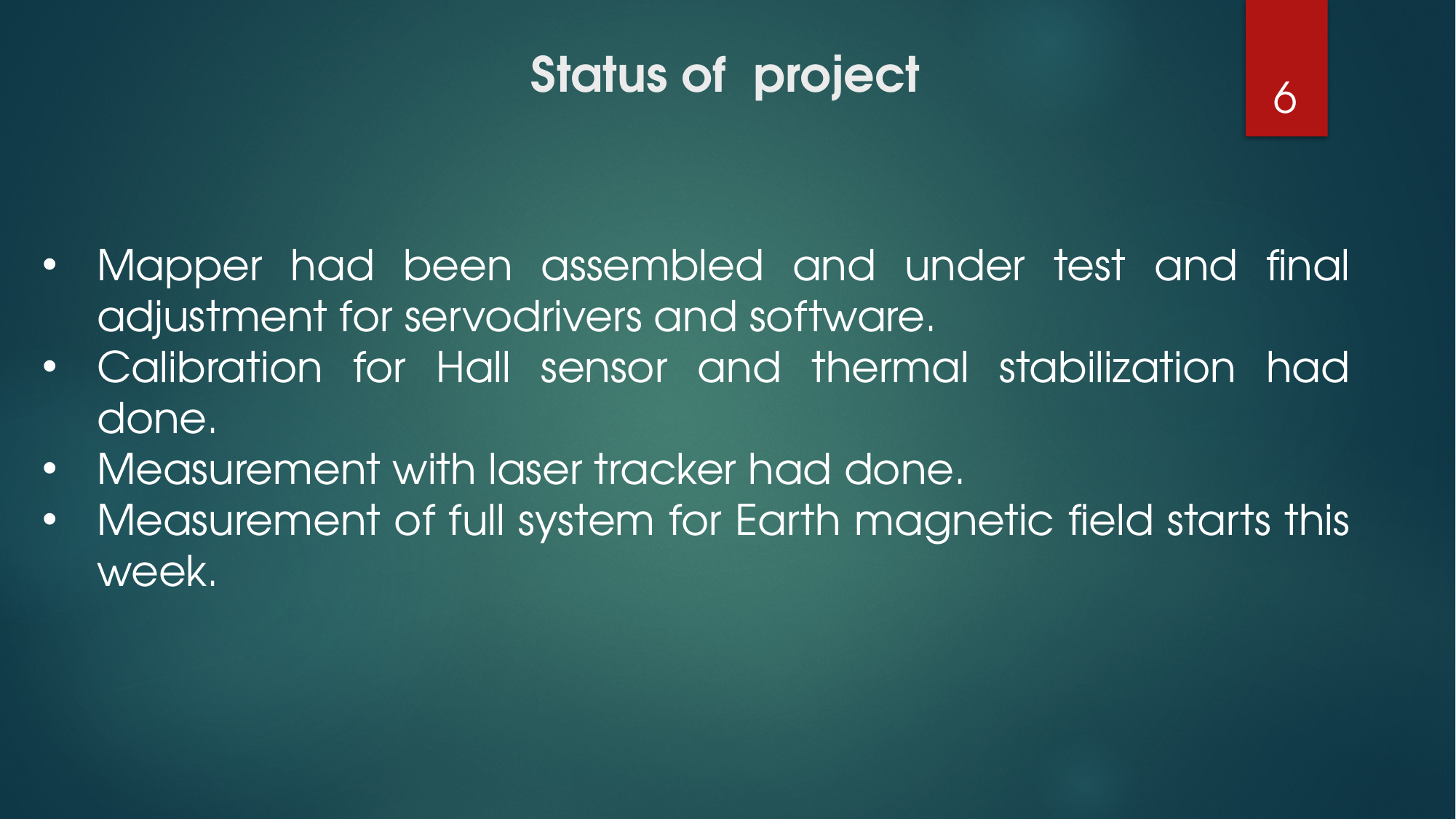

6
# Status of  project
Mapper had been assembled and under test and final adjustment for servodrivers and software.
Calibration for Hall sensor and thermal stabilization had done.
Measurement with laser tracker had done.
Measurement of full system for Earth magnetic field starts this week.